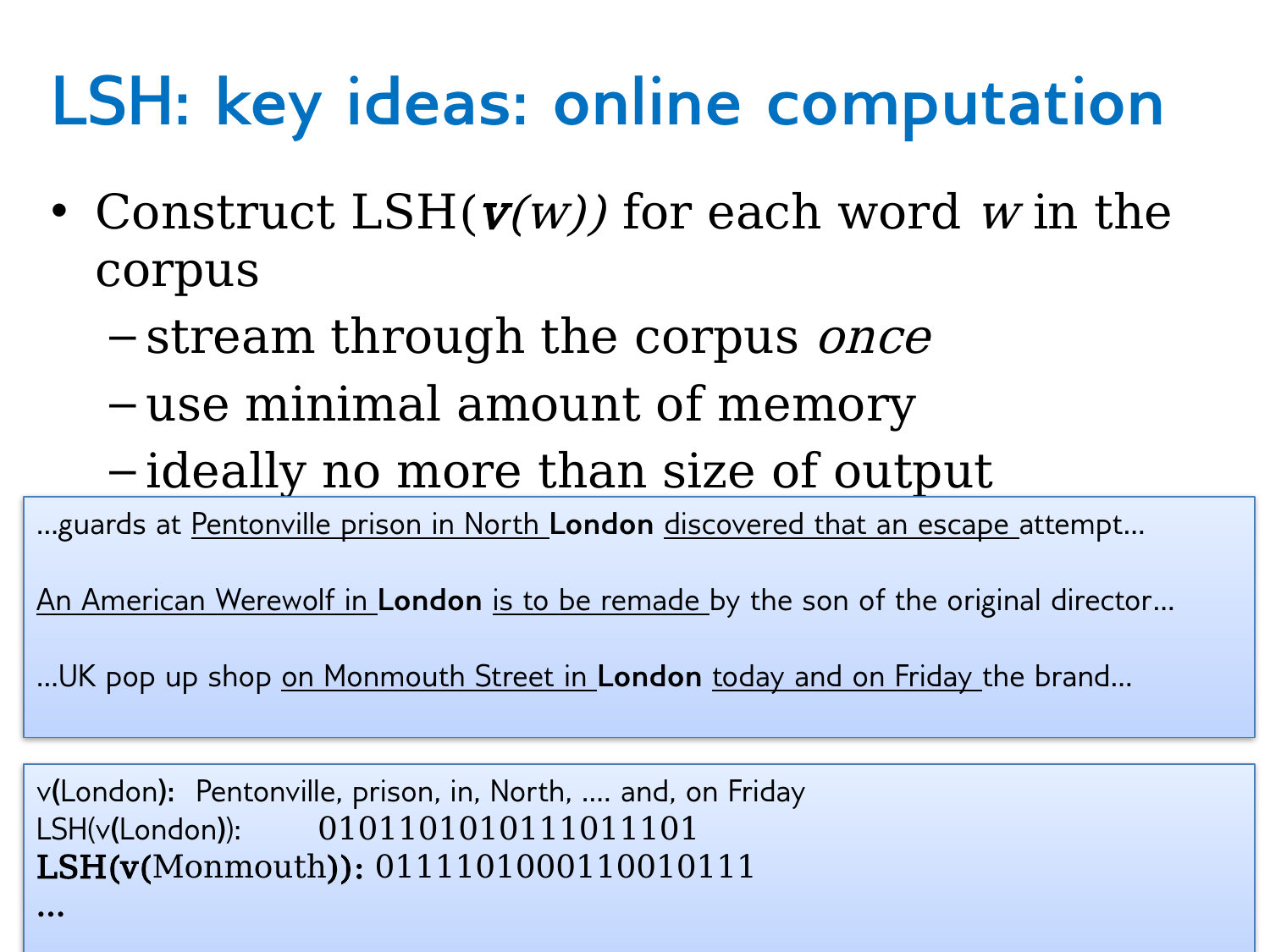

# LSH: key ideas: online computation
Construct LSH(v(w)) for each word w in the corpus
stream through the corpus once
use minimal amount of memory
ideally no more than size of output

…guards at Pentonville prison in North London discovered that an escape attempt…

An American Werewolf in London is to be remade by the son of the original director…

…UK pop up shop on Monmouth Street in London today and on Friday the brand…

v(London):  Pentonville, prison, in, North, …. and, on Friday
LSH(v(London)):        0101101010111011101
LSH(v(Monmouth)): 0111101000110010111
…

49